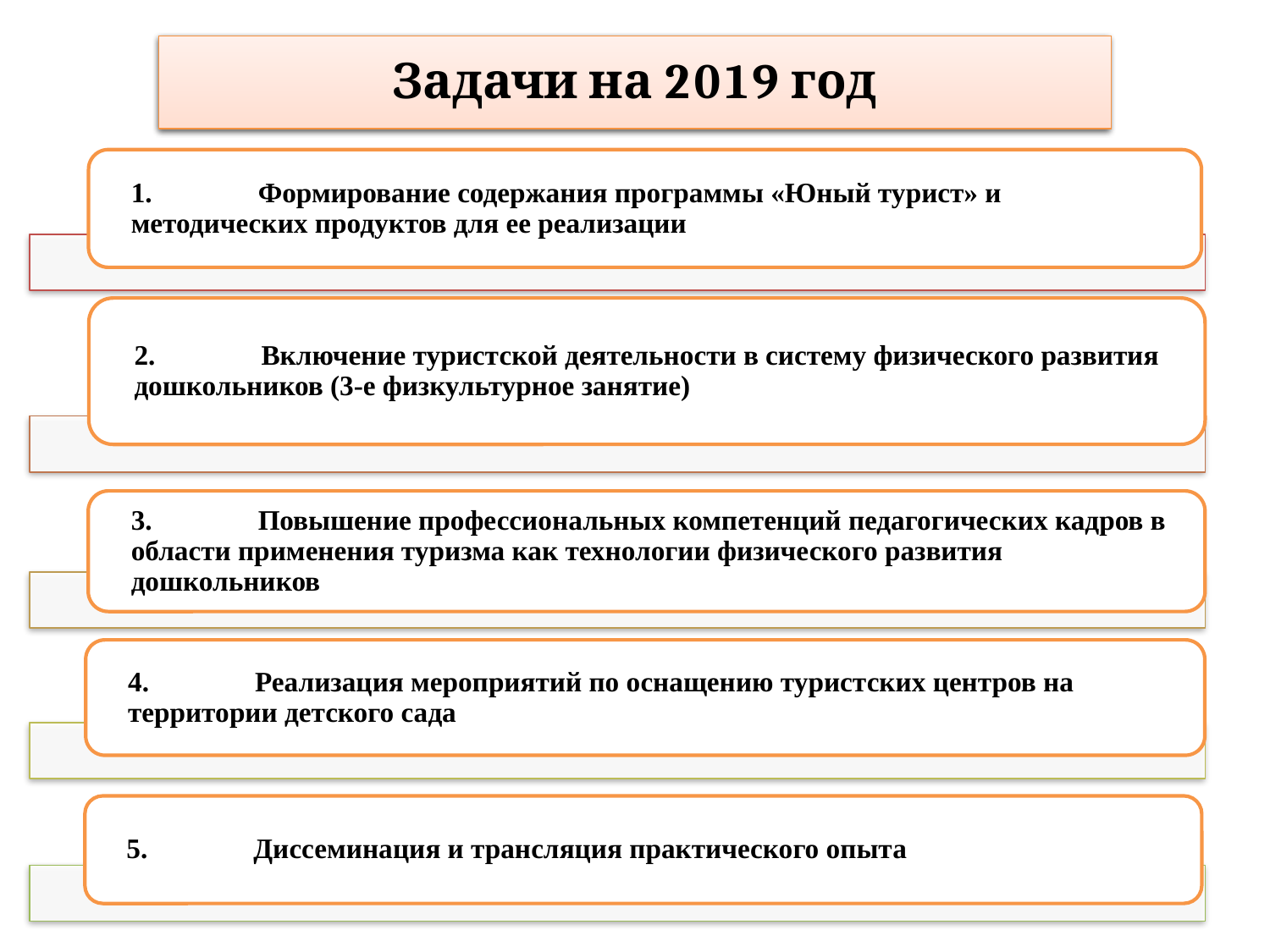

Задачи на 2019 год
1.	Формирование содержания программы «Юный турист» и методических продуктов для ее реализации
2.	Включение туристской деятельности в систему физического развития дошкольников (3-е физкультурное занятие)
3.	Повышение профессиональных компетенций педагогических кадров в области применения туризма как технологии физического развития дошкольников
4.	Реализация мероприятий по оснащению туристских центров на территории детского сада
5.	Диссеминация и трансляция практического опыта